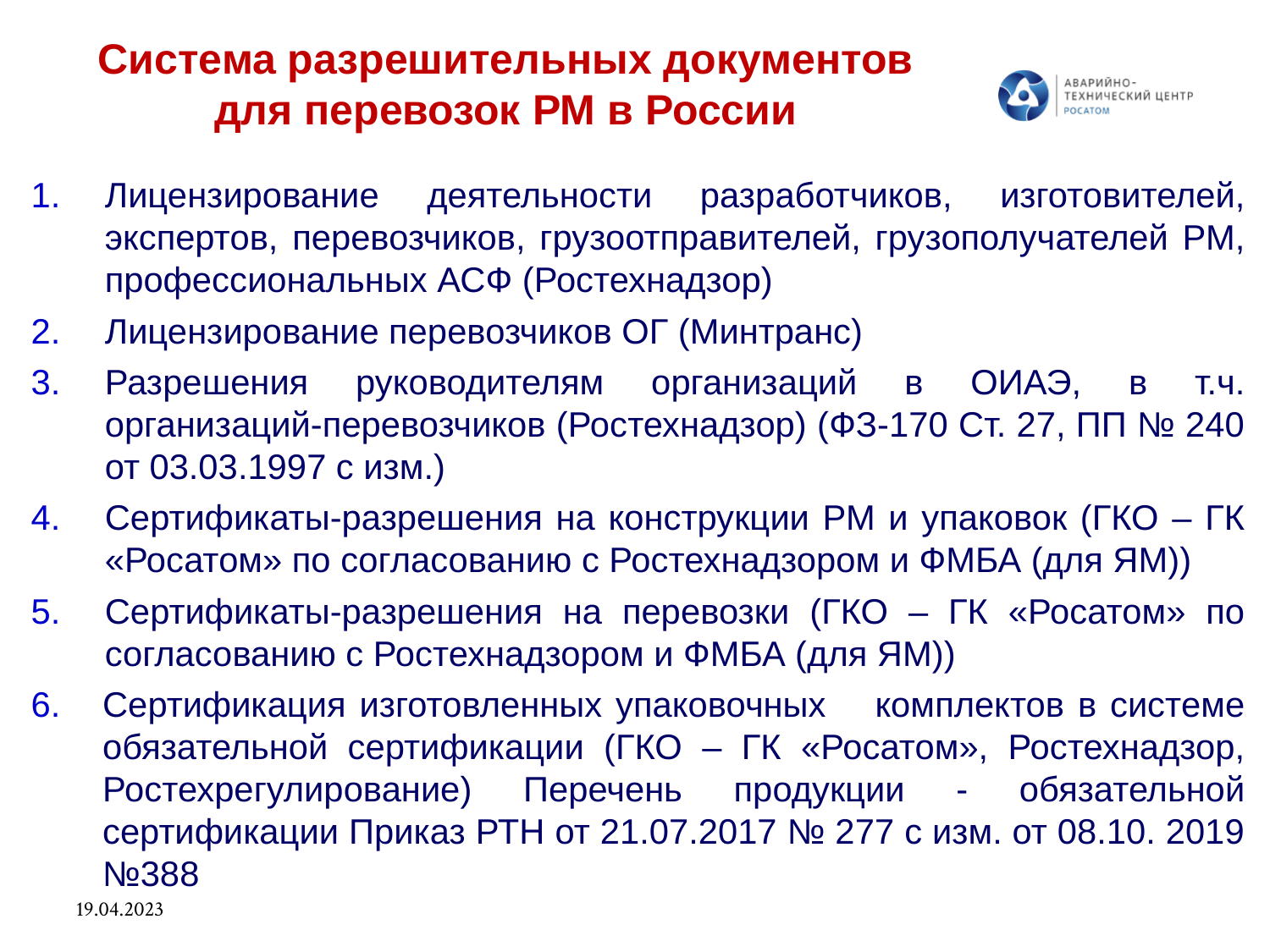

Система разрешительных документов
для перевозок РМ в России
ая система разрешительных документов для перевозок РМ
Лицензирование деятельности разработчиков, изготовителей, экспертов, перевозчиков, грузоотправителей, грузополучателей РМ, профессиональных АСФ (Ростехнадзор)
Лицензирование перевозчиков ОГ (Минтранс)
Разрешения руководителям организаций в ОИАЭ, в т.ч. организаций-перевозчиков (Ростехнадзор) (ФЗ-170 Ст. 27, ПП № 240 от 03.03.1997 с изм.)
Сертификаты-разрешения на конструкции РМ и упаковок (ГКО – ГК «Росатом» по согласованию с Ростехнадзором и ФМБА (для ЯМ))
Сертификаты-разрешения на перевозки (ГКО – ГК «Росатом» по согласованию с Ростехнадзором и ФМБА (для ЯМ))
Сертификация изготовленных упаковочных 	комплектов в системе обязательной сертификации (ГКО – ГК «Росатом», Ростехнадзор, Ростехрегулирование) Перечень продукции - обязательной сертификации Приказ РТН от 21.07.2017 № 277 с изм. от 08.10. 2019 №388

19.04.2023